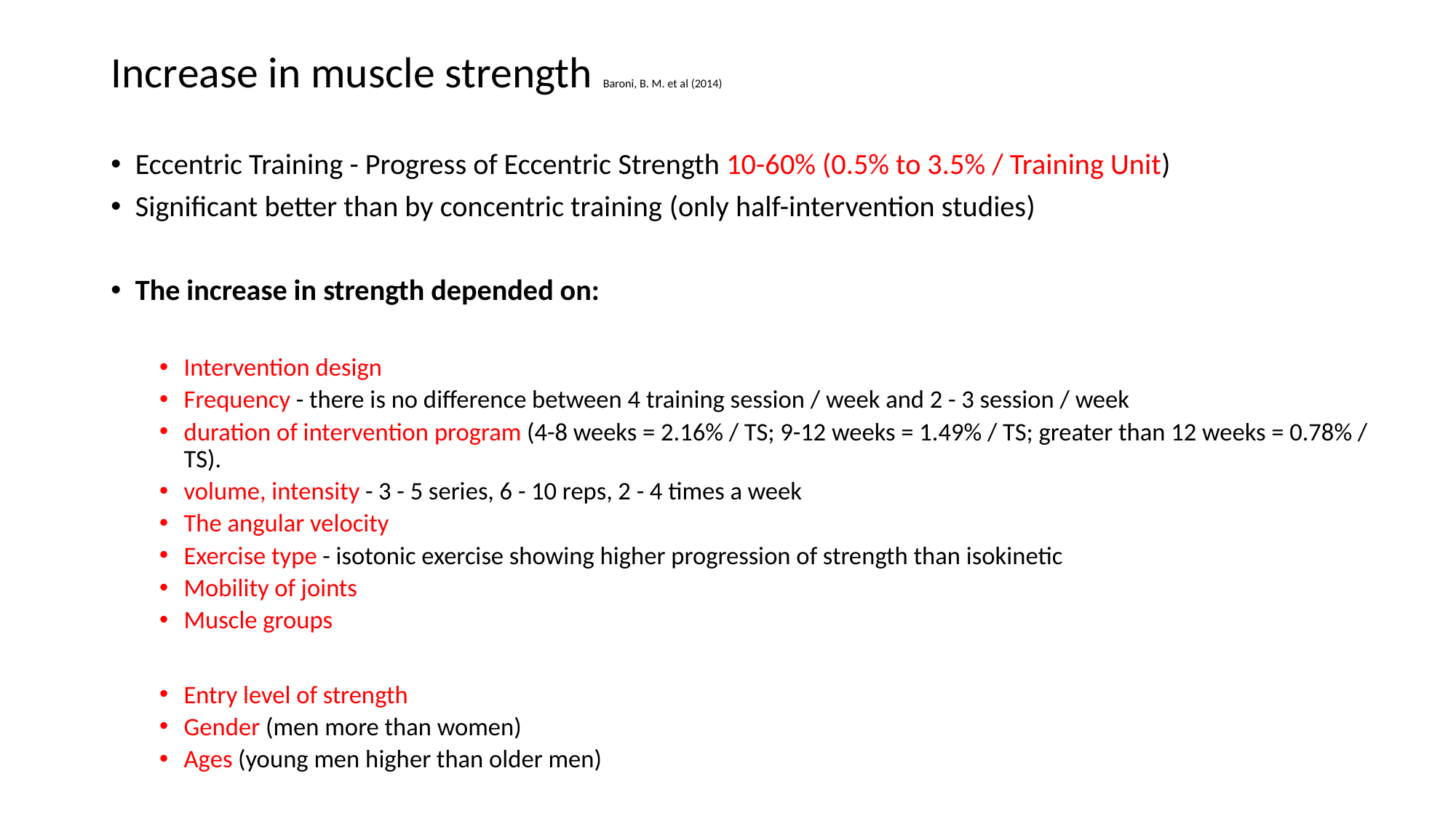

# Increase in muscle strength Baroni, B. M. et al (2014)
Eccentric Training - Progress of Eccentric Strength 10-60% (0.5% to 3.5% / Training Unit)
Significant better than by concentric training (only half-intervention studies)

The increase in strength depended on:

Intervention design
Frequency - there is no difference between 4 training session / week and 2 - 3 session / week
duration of intervention program (4-8 weeks = 2.16% / TS; 9-12 weeks = 1.49% / TS; greater than 12 weeks = 0.78% / TS).
volume, intensity - 3 - 5 series, 6 - 10 reps, 2 - 4 times a week
The angular velocity
Exercise type - isotonic exercise showing higher progression of strength than isokinetic
Mobility of joints
Muscle groups

Entry level of strength
Gender (men more than women)
Ages (young men higher than older men)